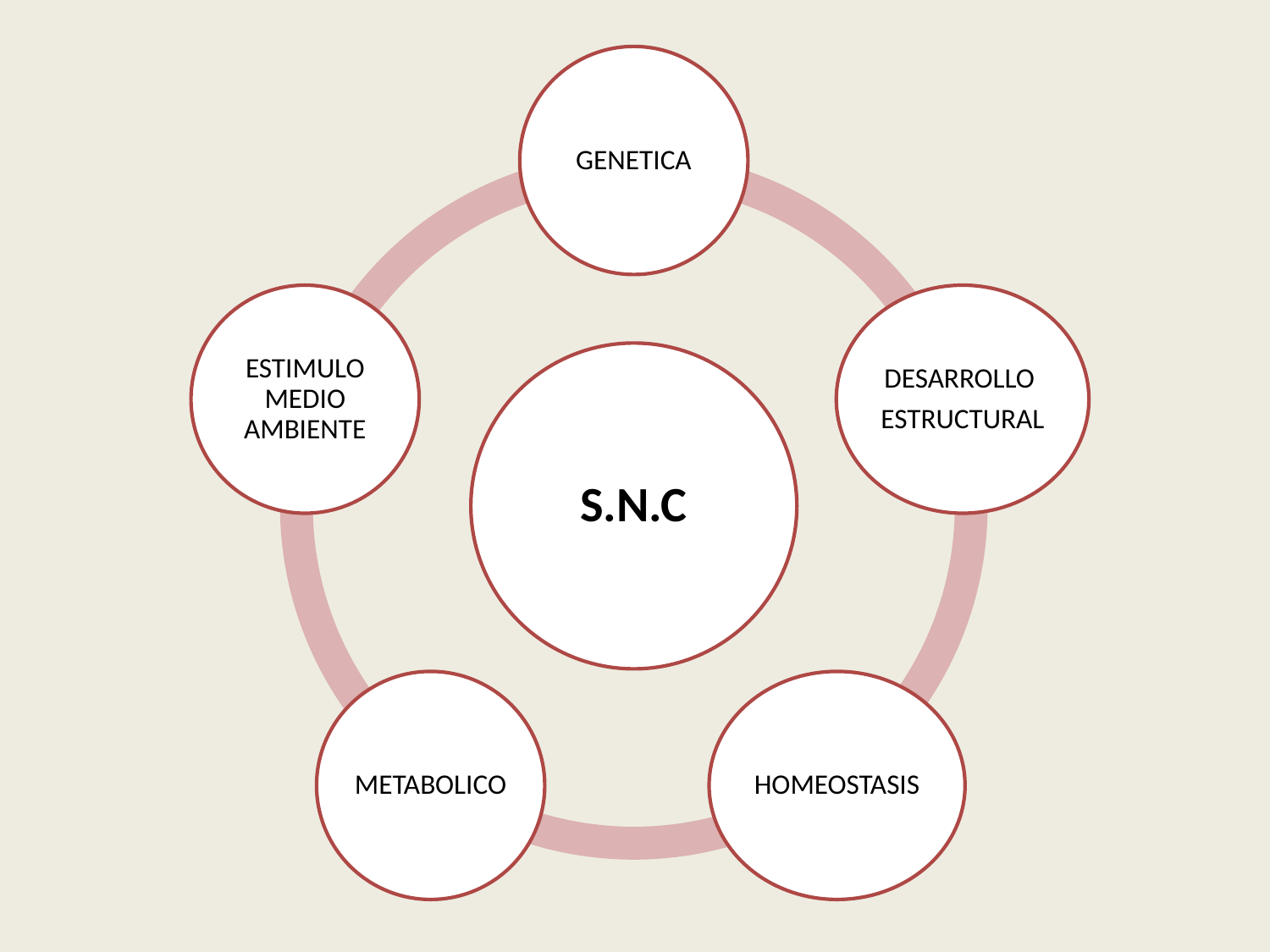

S.N.C
GENETICA
DESARROLLO
ESTRUCTURAL
HOMEOSTASIS
METABOLICO
ESTIMULO MEDIO AMBIENTE